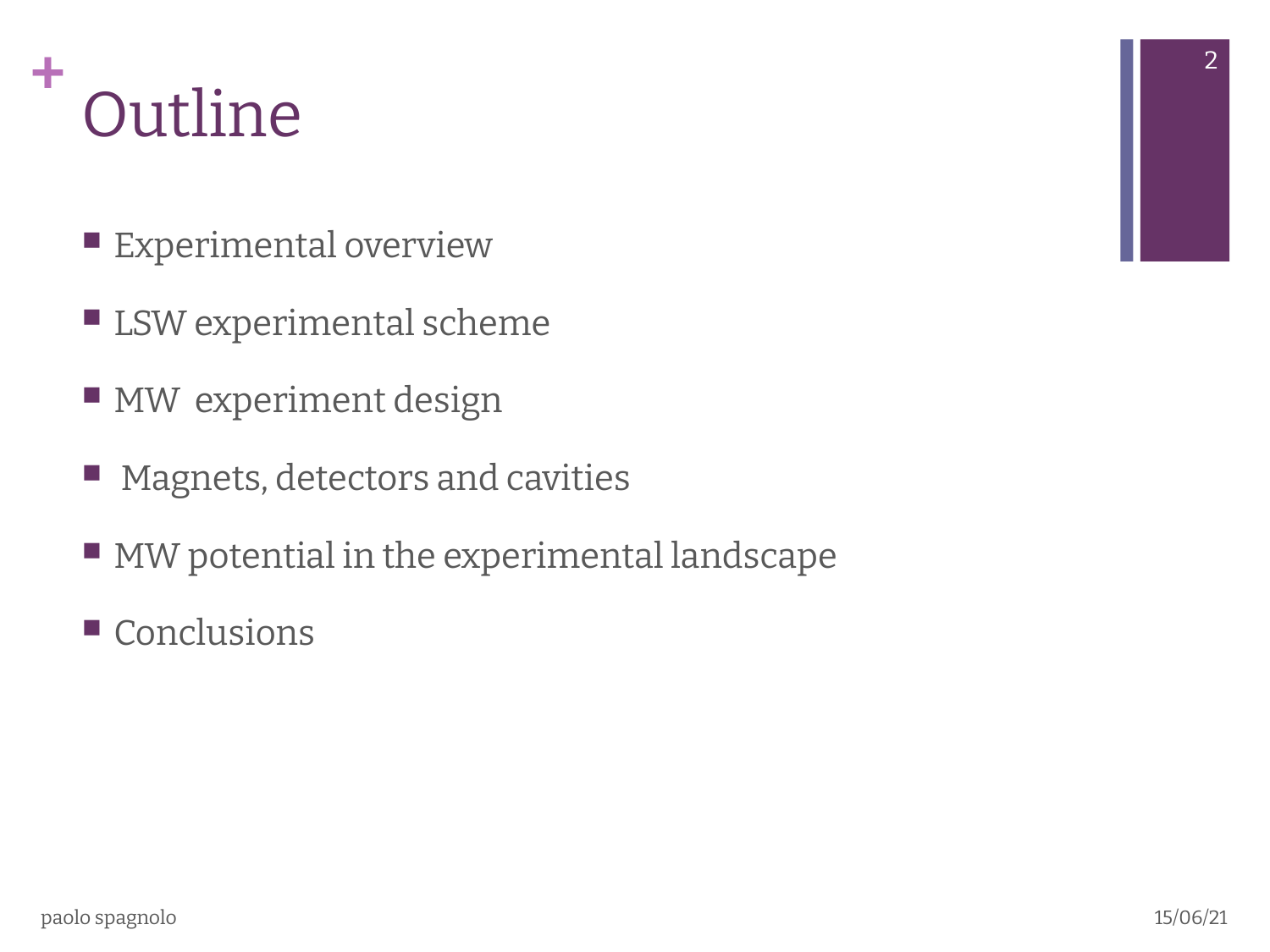

2
# Outline
Experimental overview
LSW experimental scheme
MW  experiment design
 Magnets, detectors and cavities
MW potential in the experimental landscape
Conclusions

paolo spagnolo
15/06/21